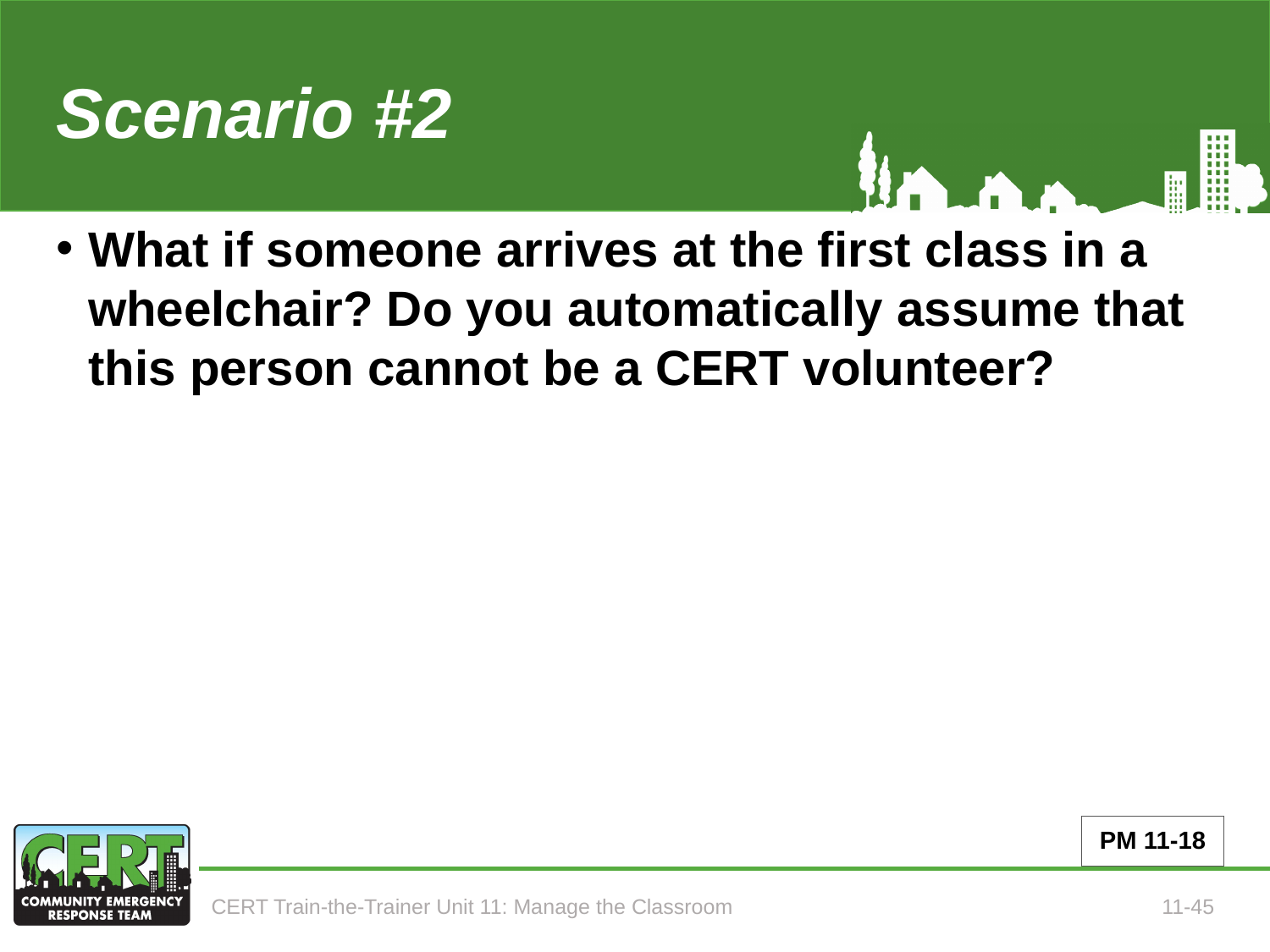

# Scenario #2
What if someone arrives at the first class in a wheelchair? Do you automatically assume that this person cannot be a CERT volunteer?
PM 11-18
CERT Train-the-Trainer Unit 11: Manage the Classroom
11-45